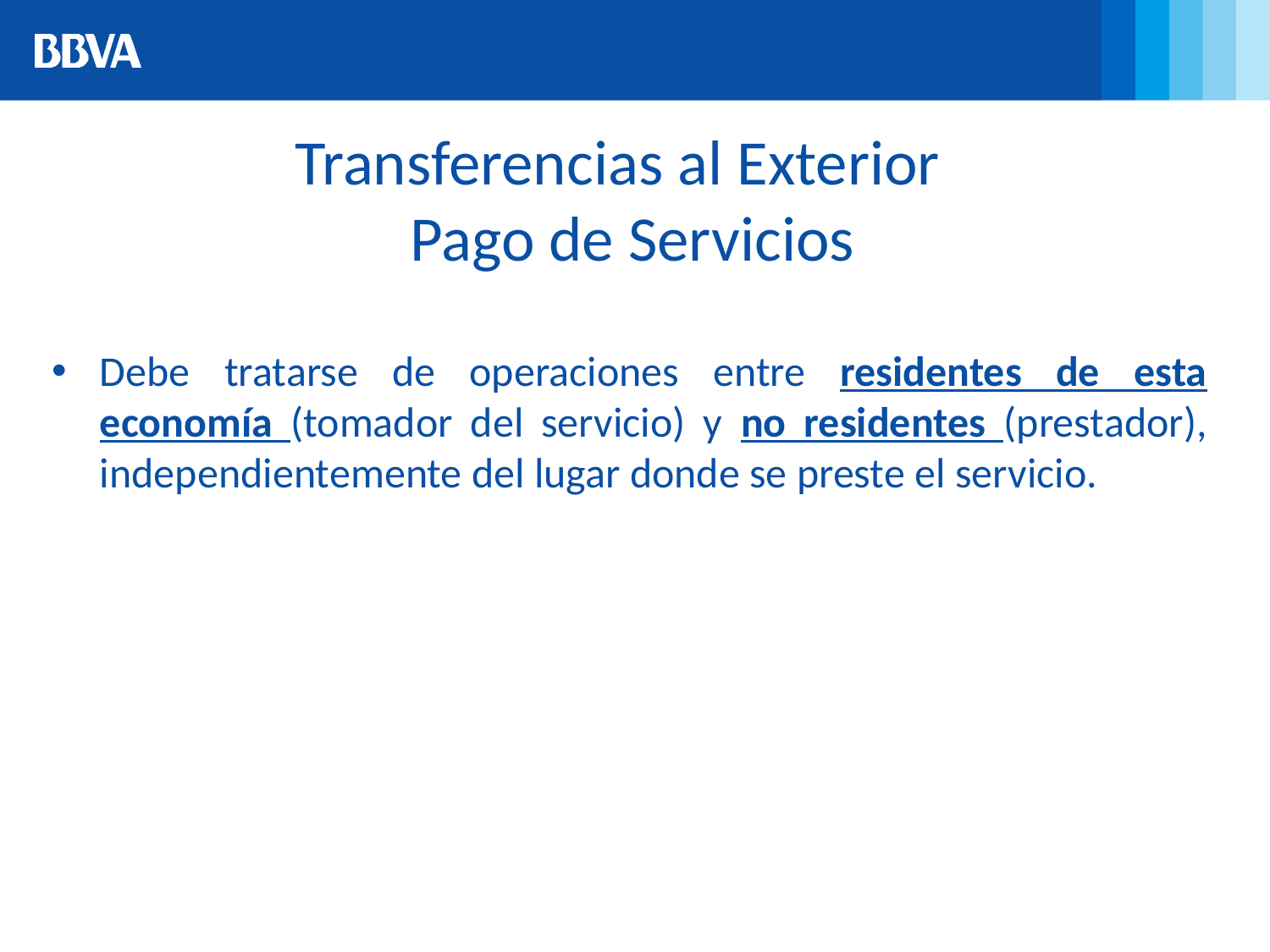

Transferencias al Exterior
Pago de Servicios
Debe tratarse de operaciones entre residentes de esta economía (tomador del servicio) y no residentes (prestador), independientemente del lugar donde se preste el servicio.